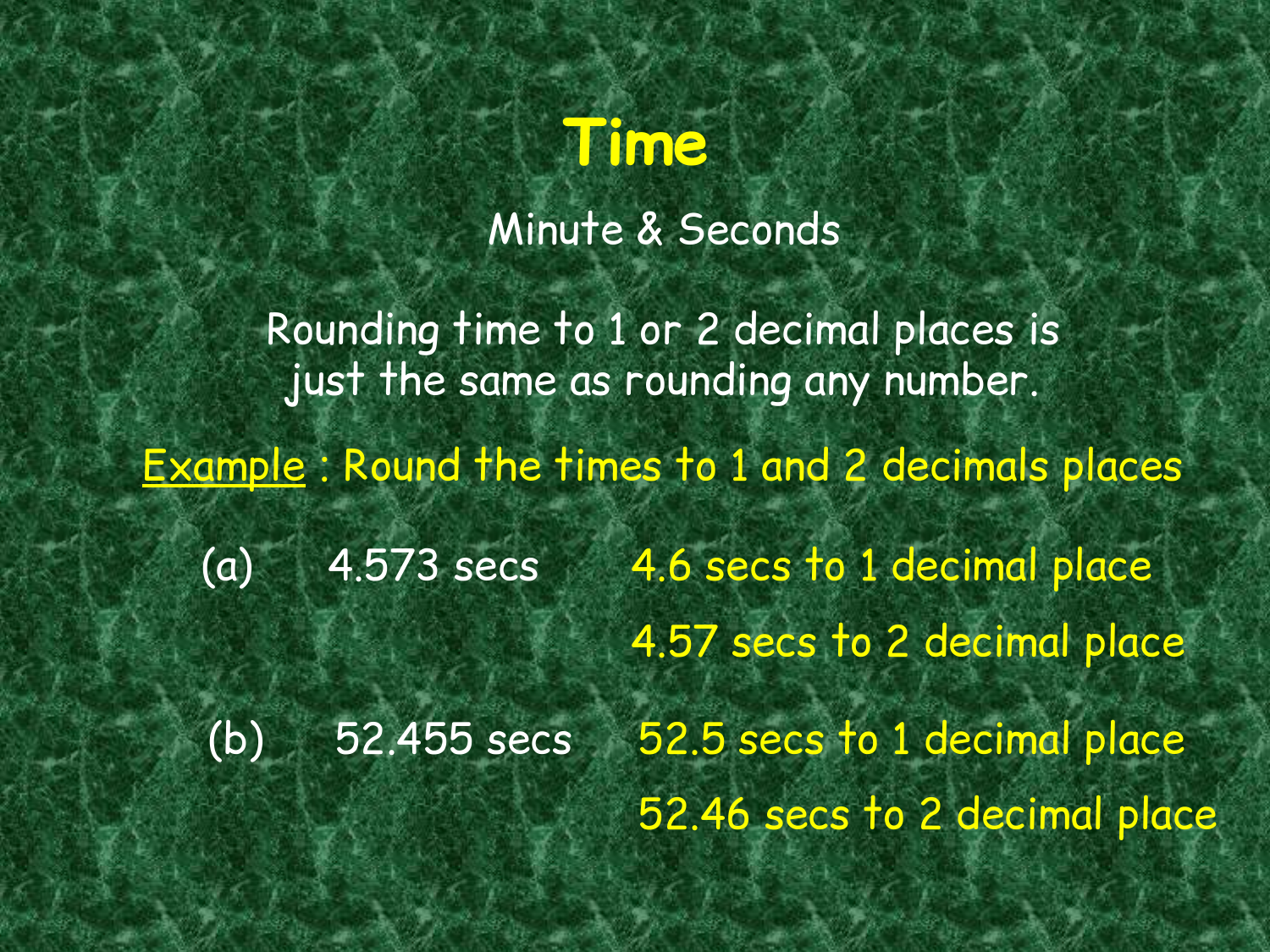

Time
Minute & Seconds
Rounding time to 1 or 2 decimal places is
just the same as rounding any number.
Example : Round the times to 1 and 2 decimals places
(a)	4.573 secs
4.6 secs to 1 decimal place

4.57 secs to 2 decimal place
(b)	52.455 secs
52.5 secs to 1 decimal place

52.46 secs to 2 decimal place